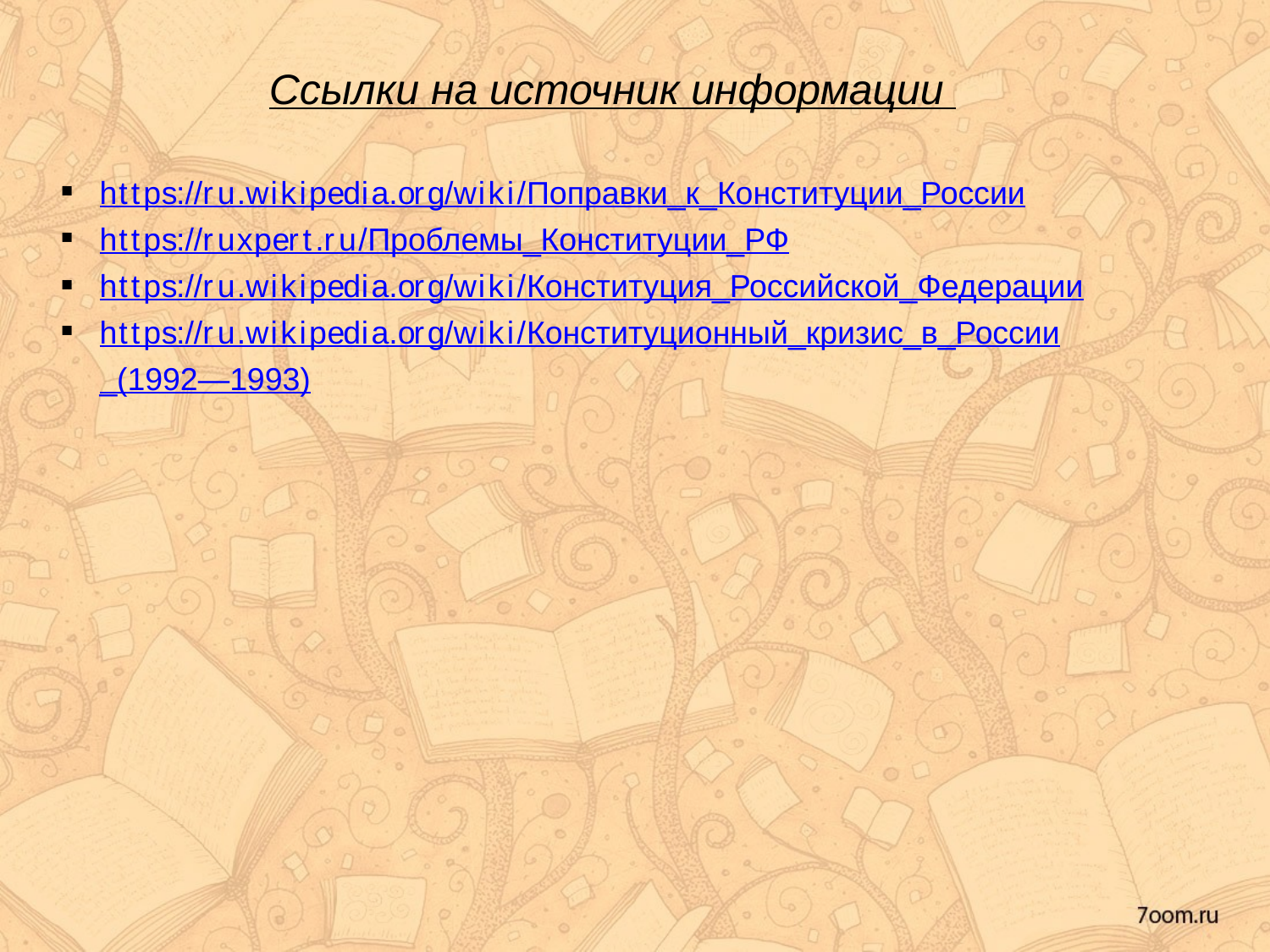

Ссылки на источник информации
https://ru.wikipedia.org/wiki/Поправки_к_Конституции_России
https://ruxpert.ru/Проблемы_Конституции_РФ
https://ru.wikipedia.org/wiki/Конституция_Российской_Федерации
https://ru.wikipedia.org/wiki/Конституционный_кризис_в_России_(1992—1993)